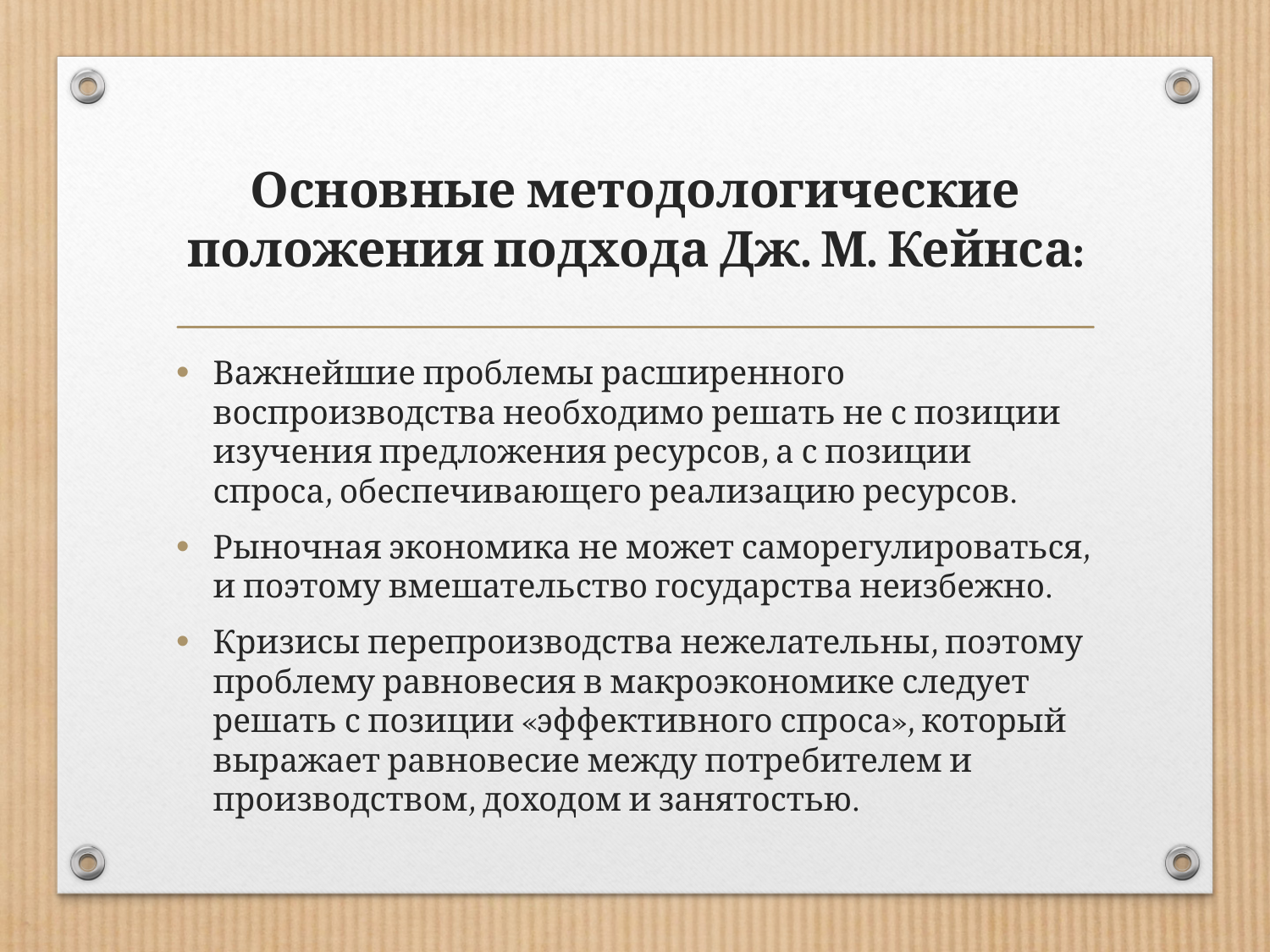

# Основные методологические положения подхода Дж. М. Кейнса:
Важнейшие проблемы расширенного воспроизводства необходимо решать не с позиции изучения предложения ресурсов, а с позиции спроса, обеспечивающего реализацию ресурсов.
Рыночная экономика не может саморегулироваться, и поэтому вмешательство государства неизбежно.
Кризисы перепроизводства нежелательны, поэтому проблему равновесия в макроэкономике следует решать с позиции «эффективного спроса», который выражает равновесие между потребителем и производством, доходом и занятостью.